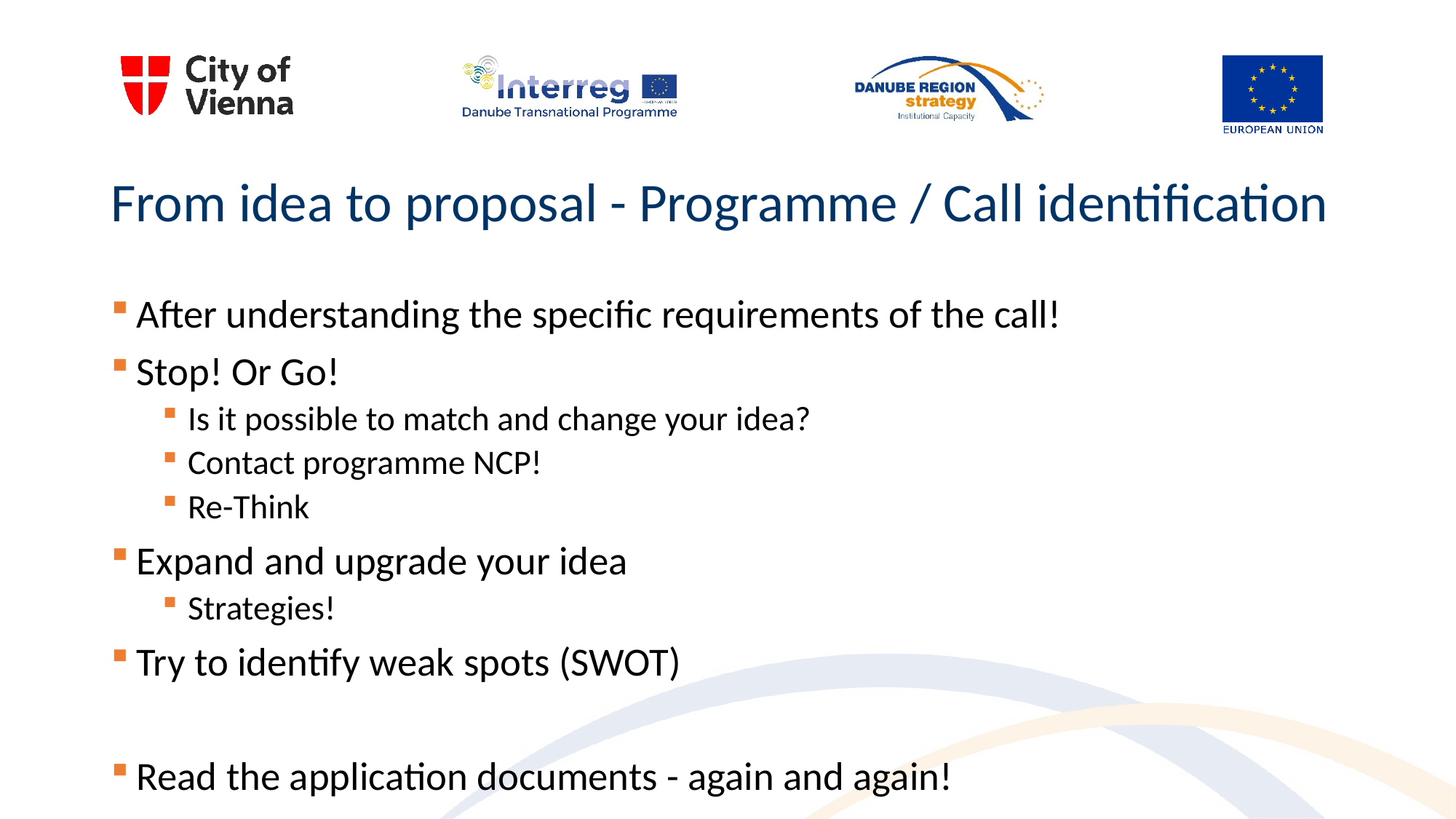

# From idea to proposal - Programme / Call identification
After understanding the specific requirements of the call!
Stop! Or Go!
Is it possible to match and change your idea?
Contact programme NCP!
Re-Think
Expand and upgrade your idea
Strategies!
Try to identify weak spots (SWOT)

Read the application documents - again and again!